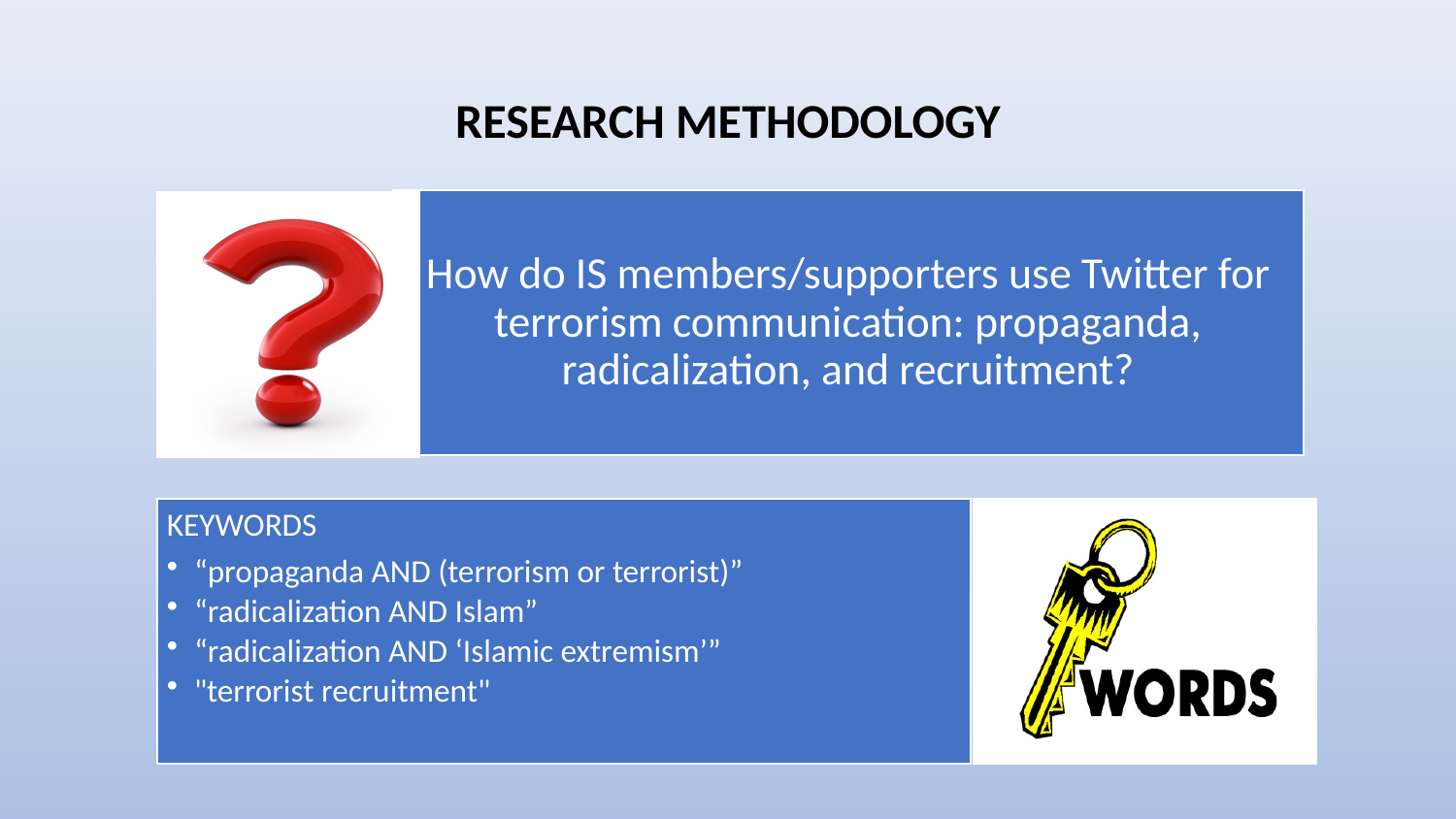

# RESEARCH METHODOLOGY
How do IS members/supporters use Twitter for terrorism communication: propaganda, radicalization, and recruitment?
KEYWORDS
“propaganda AND (terrorism or terrorist)”
“radicalization AND Islam”
“radicalization AND ‘Islamic extremism’”
"terrorist recruitment"